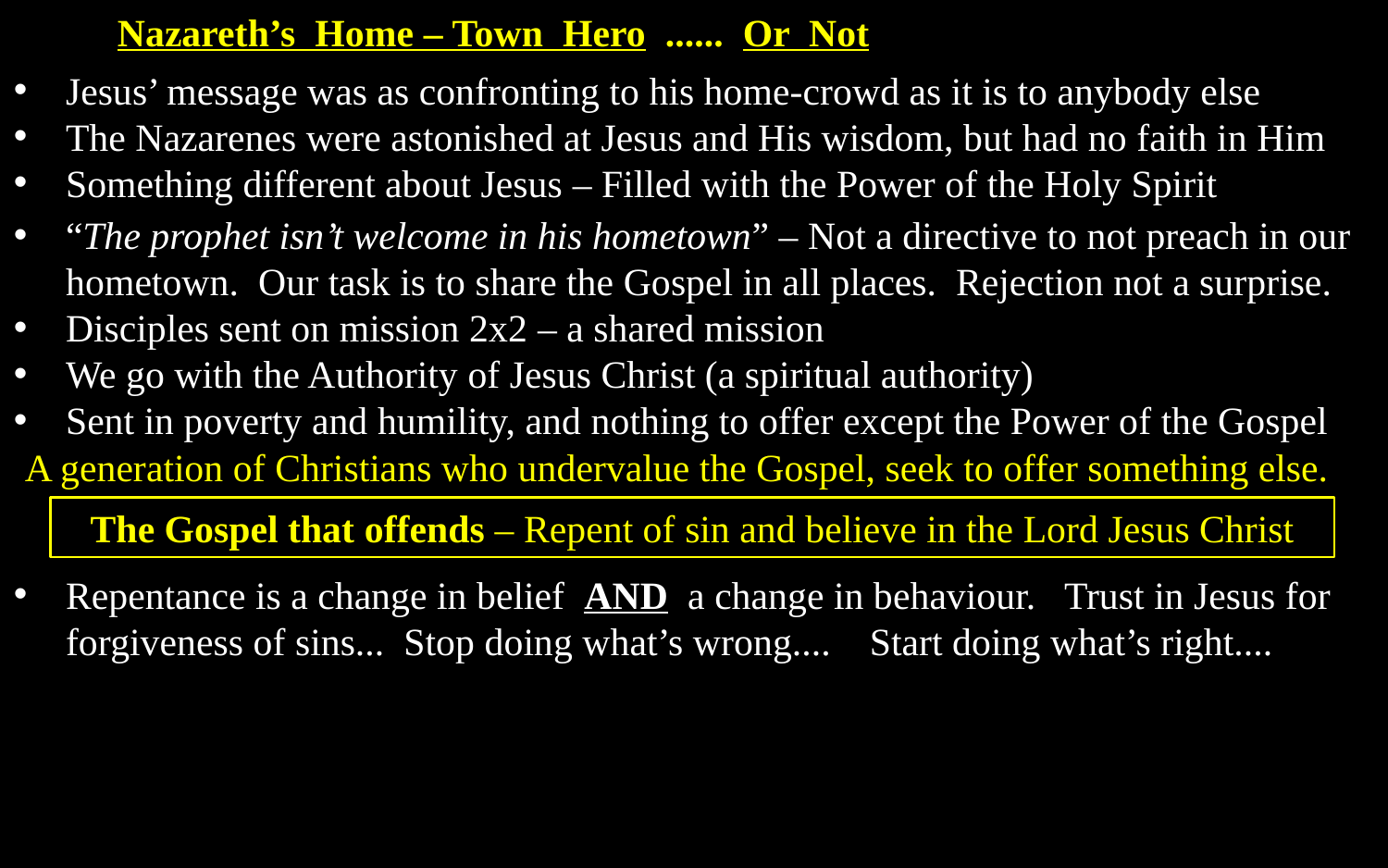

Nazareth’s  Home – Town  Hero  ......  Or  Not
Jesus’ message was as confronting to his home-crowd as it is to anybody else
The Nazarenes were astonished at Jesus and His wisdom, but had no faith in Him
Something different about Jesus – Filled with the Power of the Holy Spirit
“The prophet isn’t welcome in his hometown” – Not a directive to not preach in our hometown.  Our task is to share the Gospel in all places.  Rejection not a surprise.
Disciples sent on mission 2x2 – a shared mission
We go with the Authority of Jesus Christ (a spiritual authority)
Sent in poverty and humility, and nothing to offer except the Power of the Gospel
A generation of Christians who undervalue the Gospel, seek to offer something else.
The Gospel that offends – Repent of sin and believe in the Lord Jesus Christ
Repentance is a change in belief  AND  a change in behaviour.   Trust in Jesus for forgiveness of sins...  Stop doing what’s wrong....    Start doing what’s right....